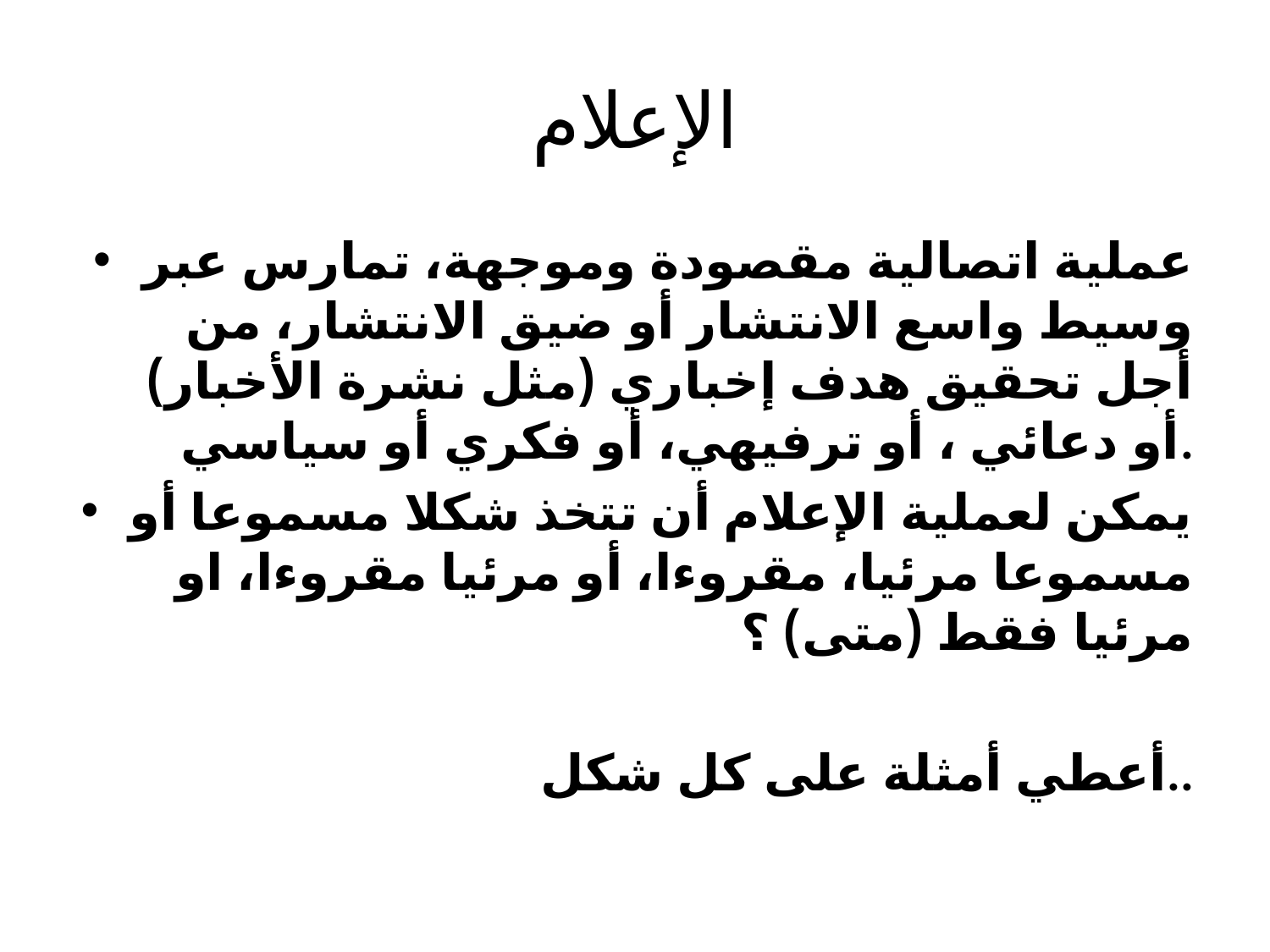

# الإعلام
عملية اتصالية مقصودة وموجهة، تمارس عبر وسيط واسع الانتشار أو ضيق الانتشار، من أجل تحقيق هدف إخباري (مثل نشرة الأخبار) أو دعائي ، أو ترفيهي، أو فكري أو سياسي.
يمكن لعملية الإعلام أن تتخذ شكلا مسموعا أو مسموعا مرئيا، مقروءا، أو مرئيا مقروءا، او مرئيا فقط (متى) ؟

أعطي أمثلة على كل شكل..